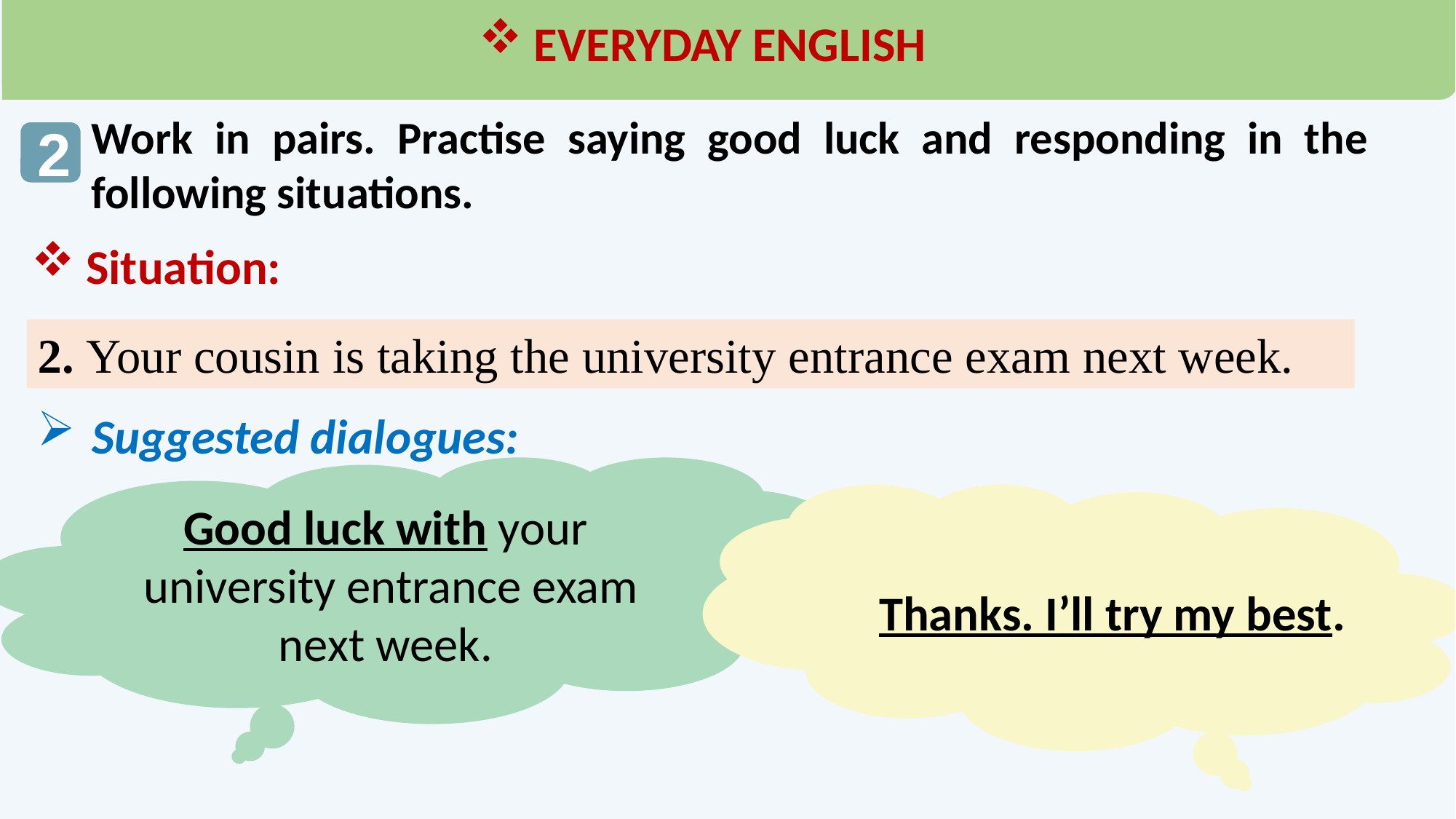

EVERYDAY ENGLISH
Work in pairs. Practise saying good luck and responding in the following situations.
2

Situation:
2. Your cousin is taking the university entrance exam next week.
Suggested dialogues:
Good luck with your  university entrance exam next week.
Thanks. I’ll try my best.